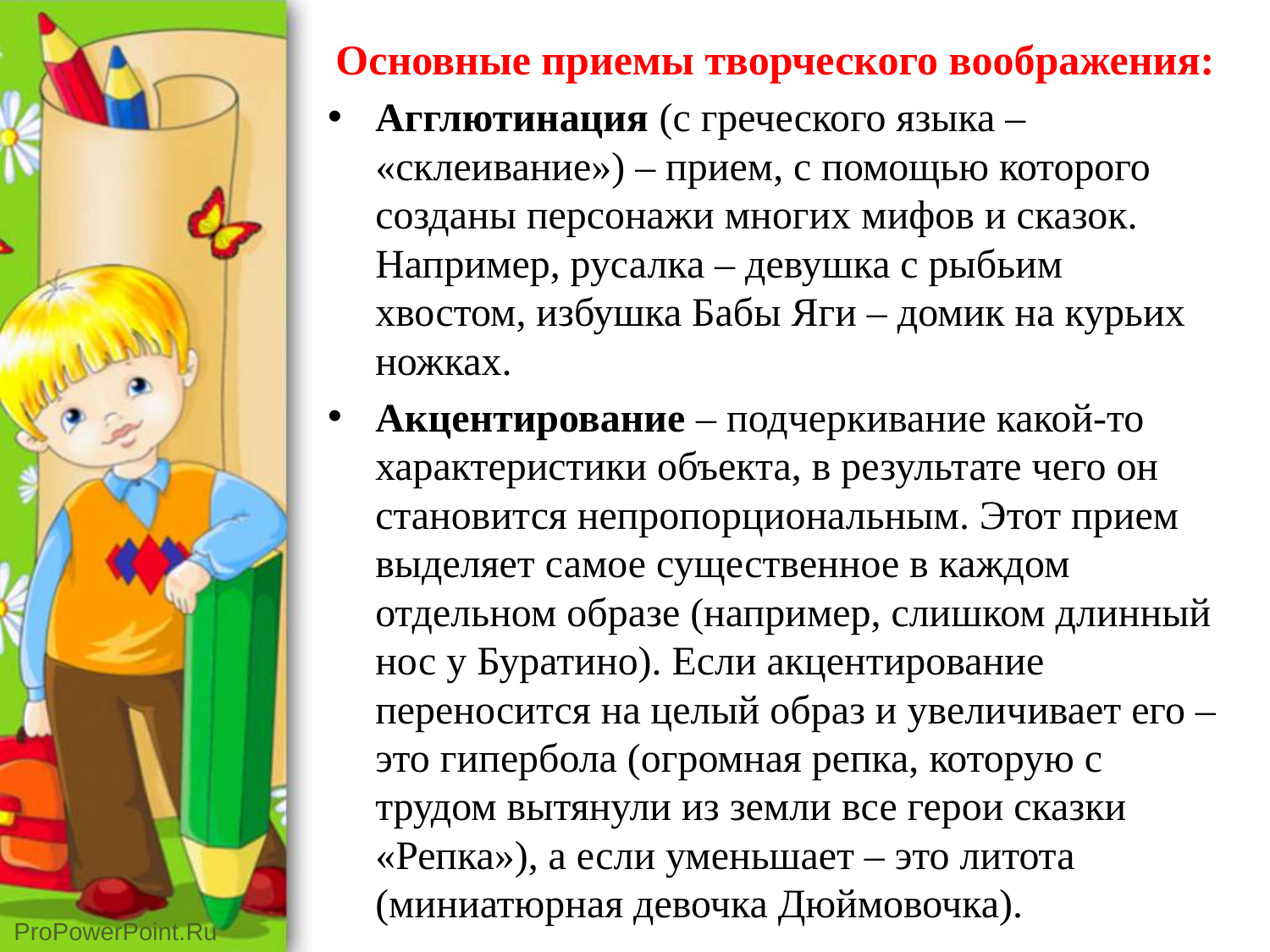

Основные приемы творческого воображения:
Агглютинация (с греческого языка – «склеивание») – прием, с помощью которого созданы персонажи многих мифов и сказок. Например, русалка – девушка с рыбьим хвостом, избушка Бабы Яги – домик на курьих ножках.
Акцентирование – подчеркивание какой-то характеристики объекта, в результате чего он становится непропорциональным. Этот прием выделяет самое существенное в каждом отдельном образе (например, слишком длинный нос у Буратино). Если акцентирование переносится на целый образ и увеличивает его – это гипербола (огромная репка, которую с трудом вытянули из земли все герои сказки «Репка»), а если уменьшает – это литота (миниатюрная девочка Дюймовочка).